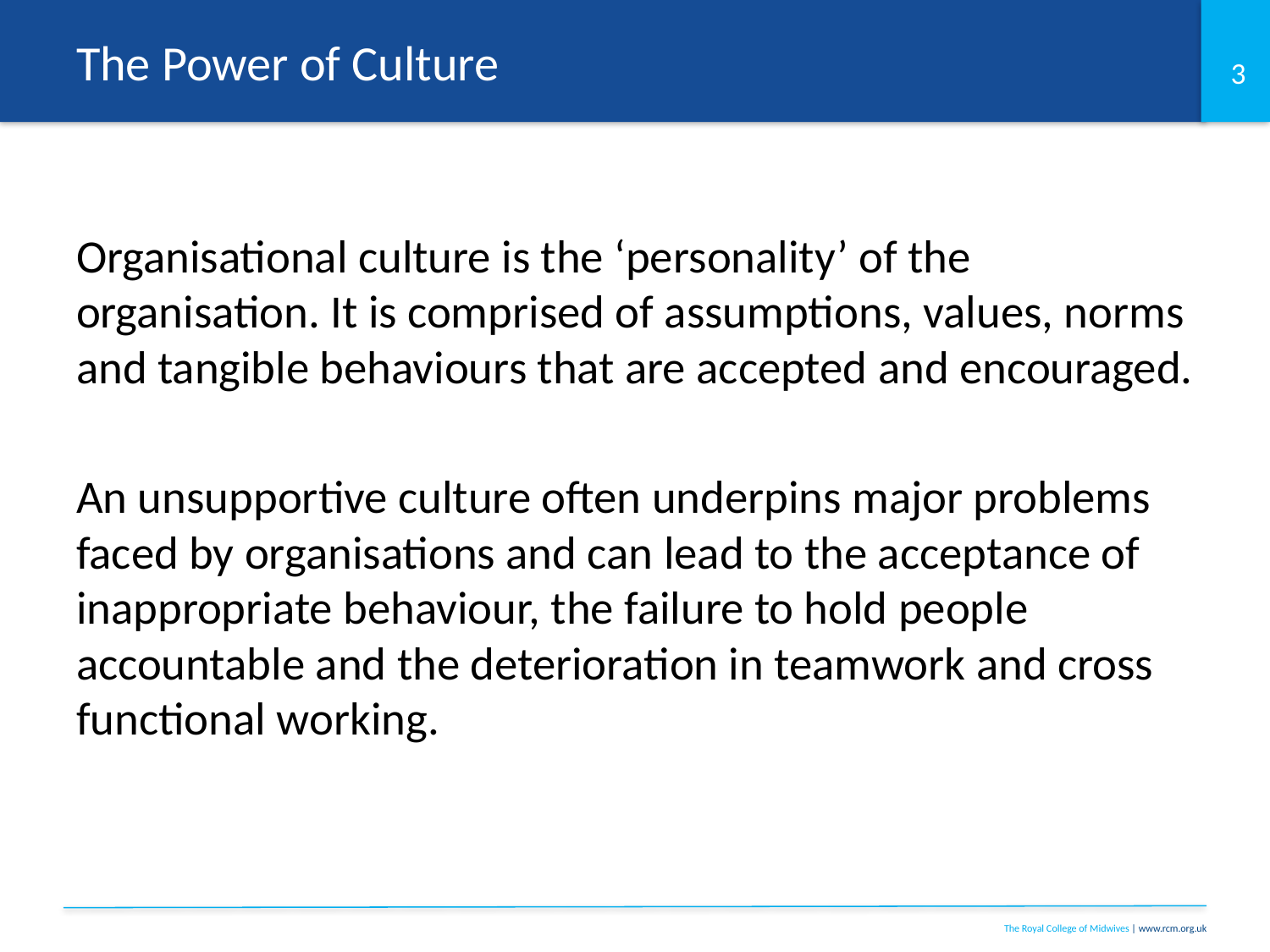

# The Power of Culture

Organisational culture is the ‘personality’ of the organisation. It is comprised of assumptions, values, norms and tangible behaviours that are accepted and encouraged.

An unsupportive culture often underpins major problems faced by organisations and can lead to the acceptance of inappropriate behaviour, the failure to hold people accountable and the deterioration in teamwork and cross functional working.